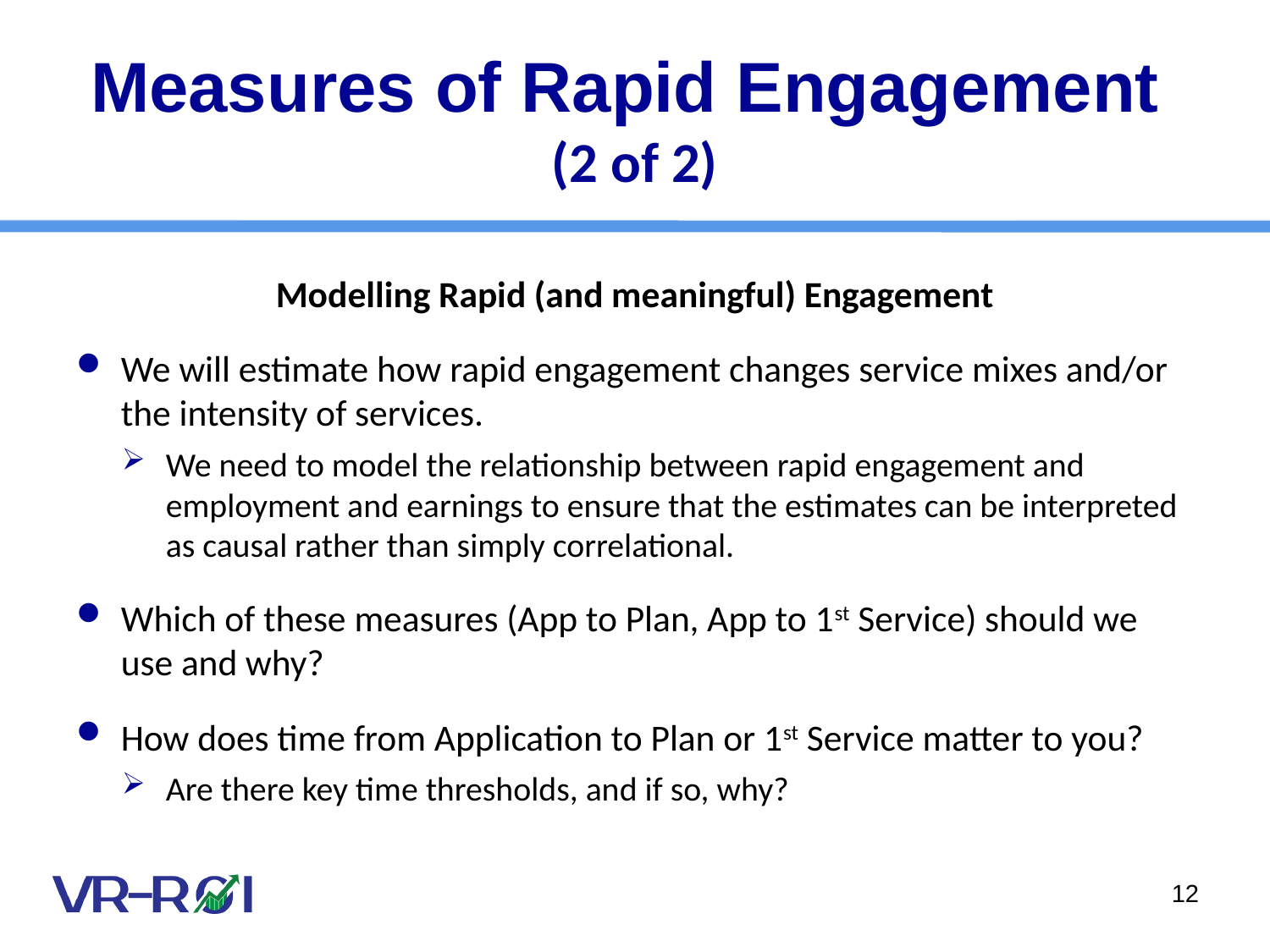

# Measures of Rapid Engagement (2 of 2)
Modelling Rapid (and meaningful) Engagement
We will estimate how rapid engagement changes service mixes and/or the intensity of services.
We need to model the relationship between rapid engagement and employment and earnings to ensure that the estimates can be interpreted as causal rather than simply correlational.
Which of these measures (App to Plan, App to 1st Service) should we use and why?
How does time from Application to Plan or 1st Service matter to you?
Are there key time thresholds, and if so, why?
12